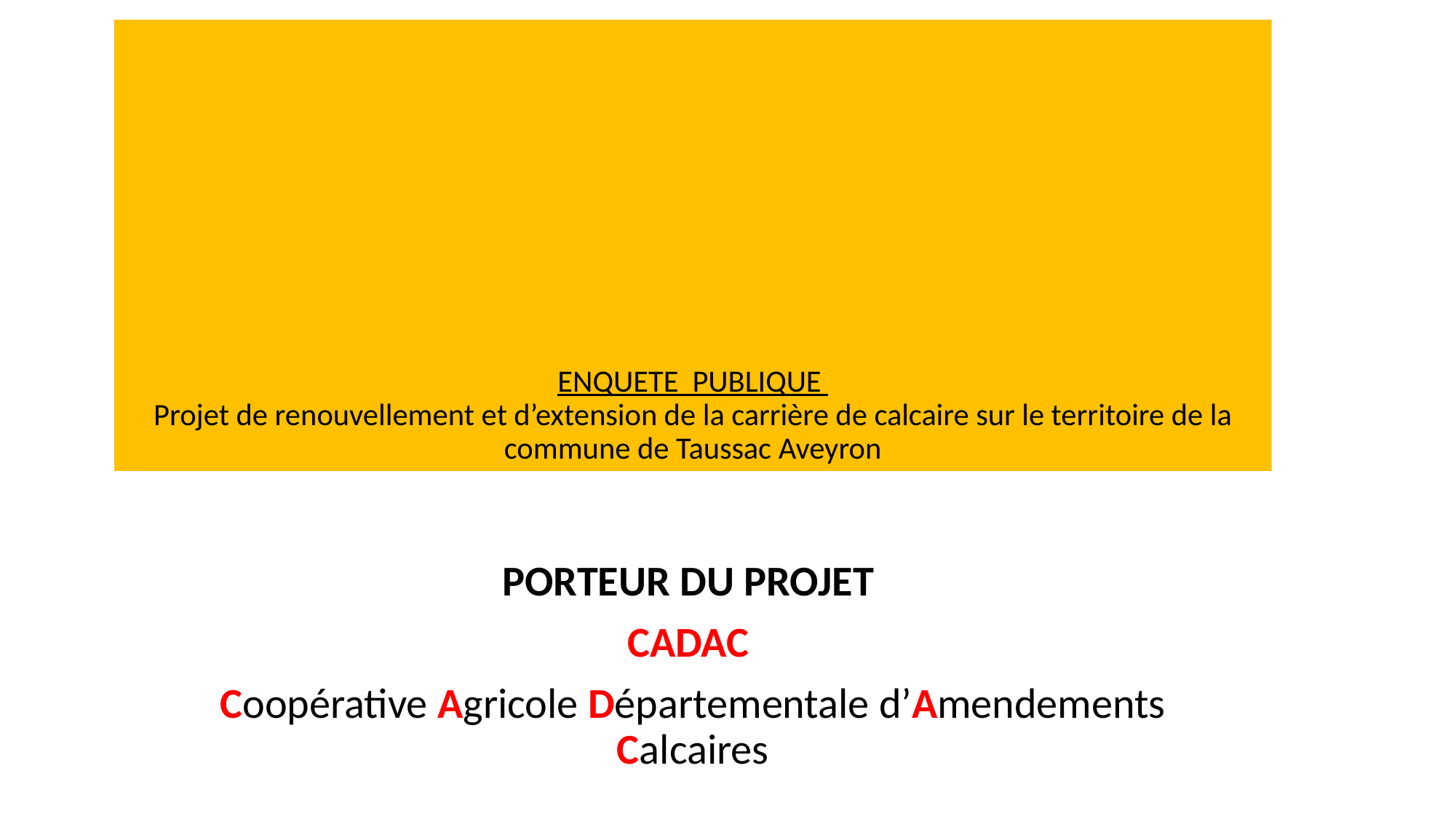

# ENQUETE  PUBLIQUE Projet de renouvellement et d’extension de la carrière de calcaire sur le territoire de la commune de Taussac Aveyron

PORTEUR DU PROJET
CADAC
Coopérative Agricole Départementale d’Amendements Calcaires